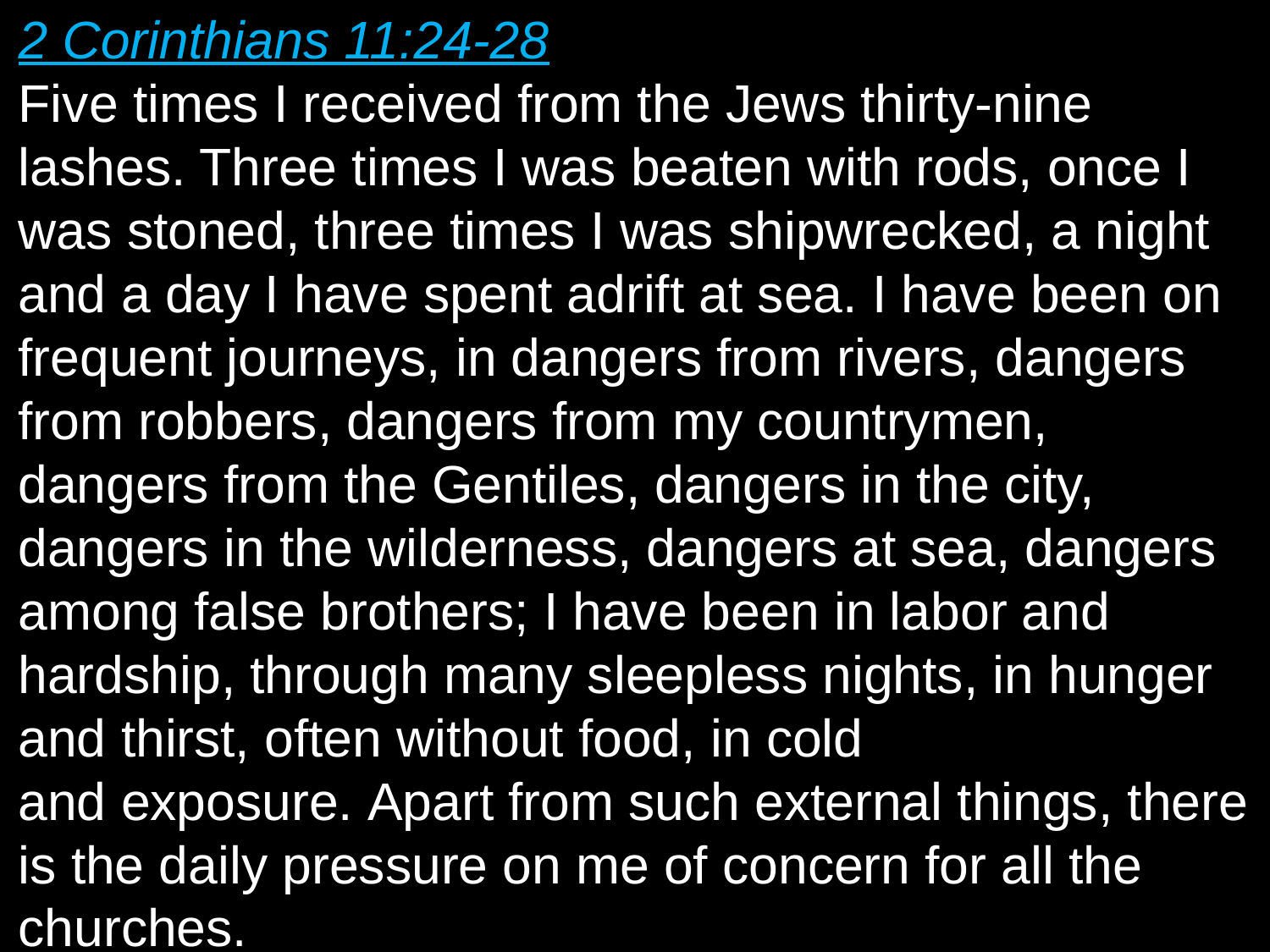

2 Corinthians 11:24-28
Five times I received from the Jews thirty-nine lashes. Three times I was beaten with rods, once I was stoned, three times I was shipwrecked, a night and a day I have spent adrift at sea. I have been on frequent journeys, in dangers from rivers, dangers from robbers, dangers from my countrymen, dangers from the Gentiles, dangers in the city, dangers in the wilderness, dangers at sea, dangers among false brothers; I have been in labor and hardship, through many sleepless nights, in hunger and thirst, often without food, in cold and exposure. Apart from such external things, there is the daily pressure on me of concern for all the churches.